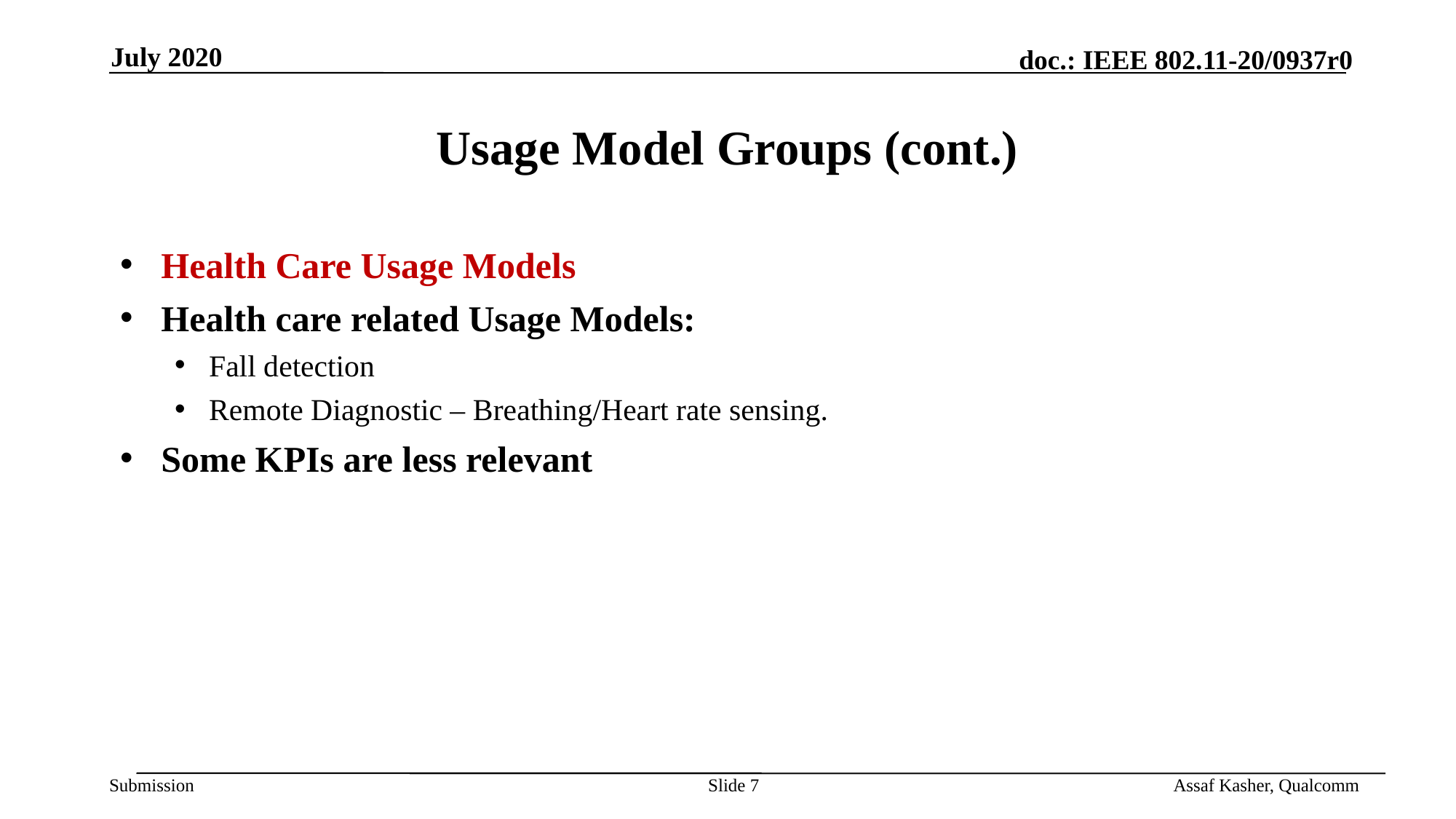

July 2020
# Usage Model Groups (cont.)
Health Care Usage Models
Health care related Usage Models:
Fall detection
Remote Diagnostic – Breathing/Heart rate sensing.
Some KPIs are less relevant

Slide 7
Assaf Kasher, Qualcomm